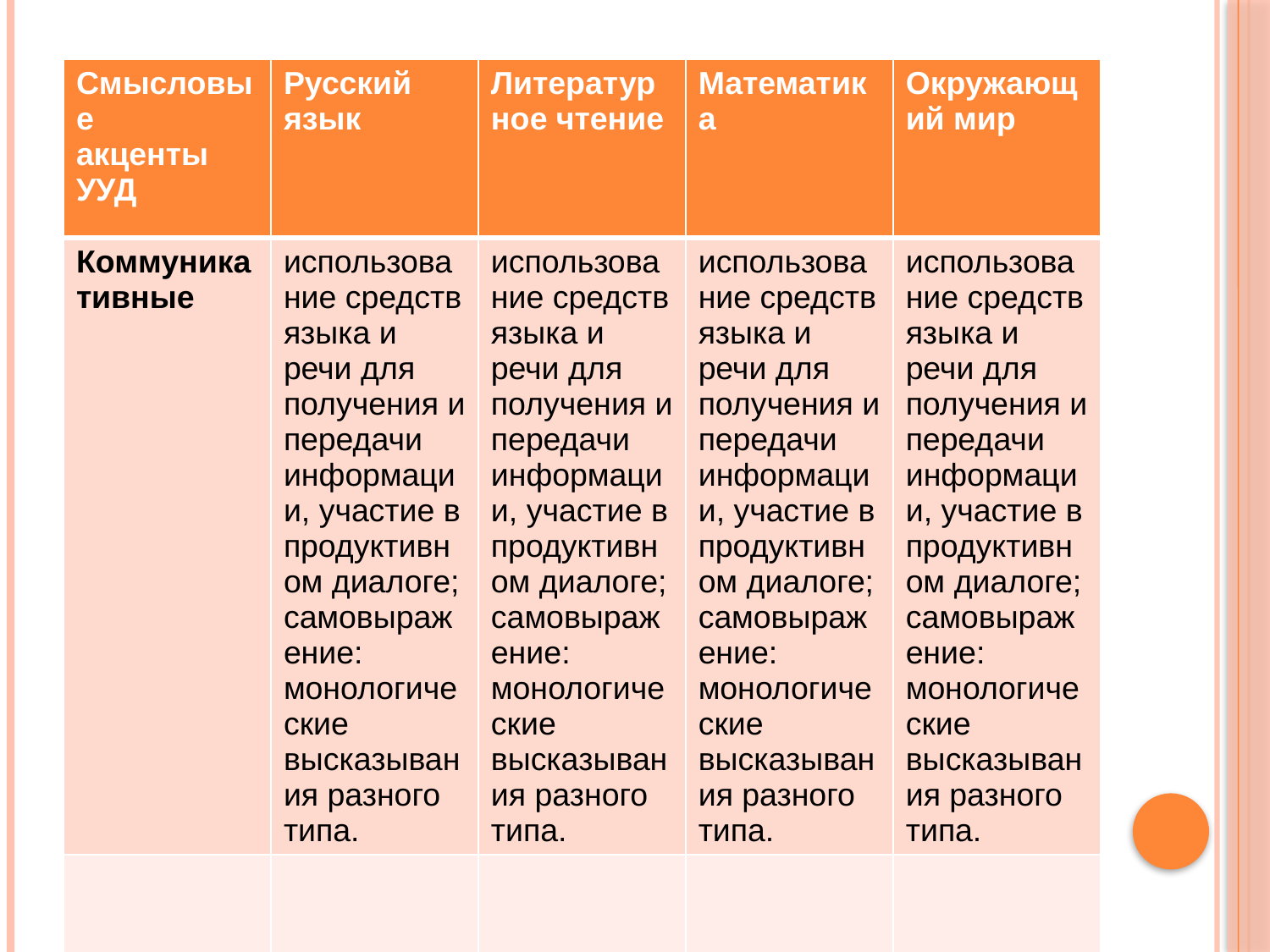

| Смысловые акценты УУД | Русский язык | Литературное чтение | Математика | Окружающий мир |
| --- | --- | --- | --- | --- |
| Коммуникативные | использование средств языка и речи для получения и передачи информации, участие в продуктивном диалоге; самовыражение: монологические высказывания разного типа. | использование средств языка и речи для получения и передачи информации, участие в продуктивном диалоге; самовыражение: монологические высказывания разного типа. | использование средств языка и речи для получения и передачи информации, участие в продуктивном диалоге; самовыражение: монологические высказывания разного типа. | использование средств языка и речи для получения и передачи информации, участие в продуктивном диалоге; самовыражение: монологические высказывания разного типа. |
|  |  |  |  |  |